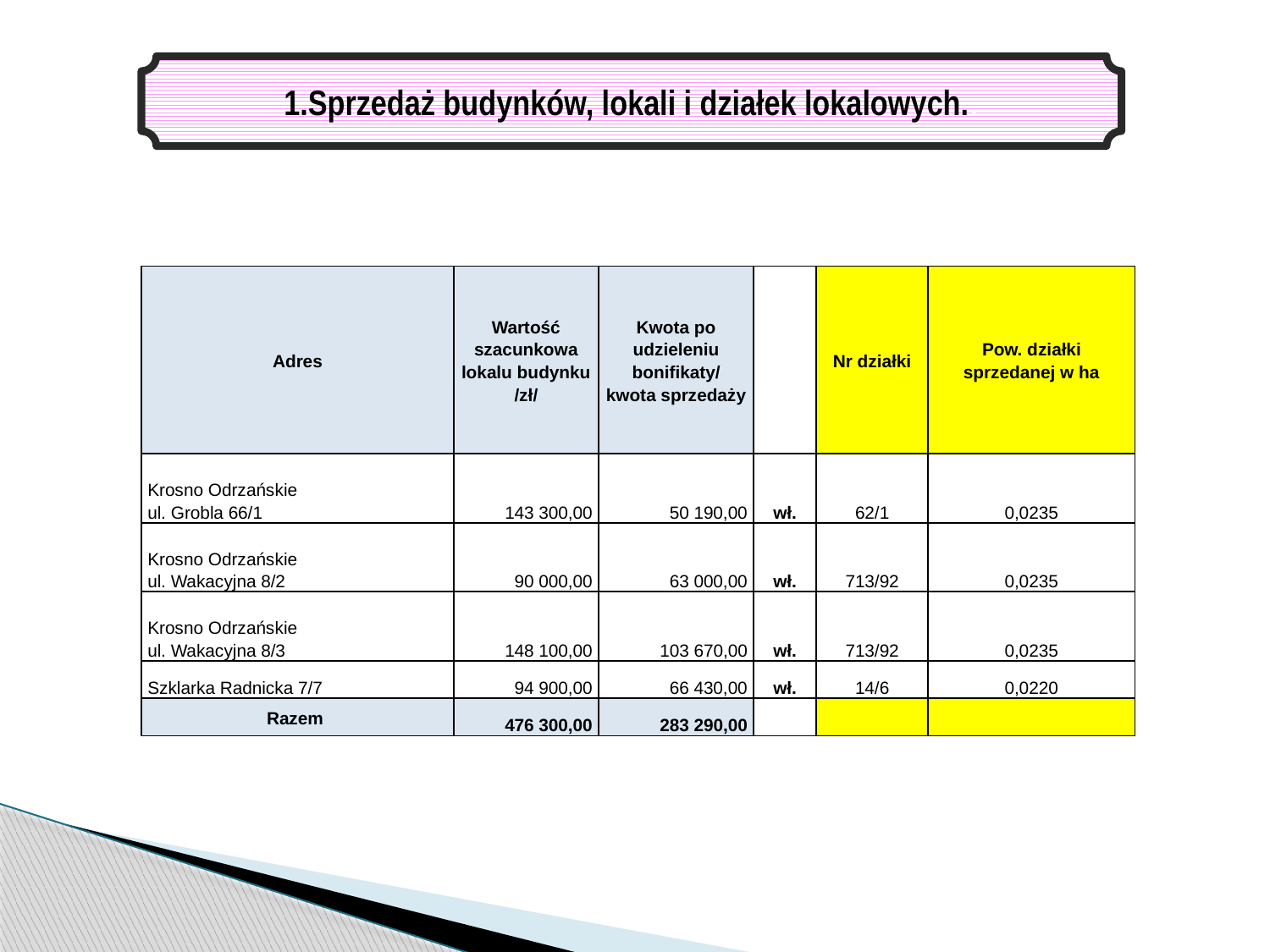

1.Sprzedaż budynków, lokali i działek lokalowych..
| Adres | Wartość szacunkowa lokalu budynku /zł/ | Kwota po udzieleniu bonifikaty/ kwota sprzedaży |  | Nr działki | Pow. działki sprzedanej w ha |
| --- | --- | --- | --- | --- | --- |
| Krosno Odrzańskie ul. Grobla 66/1 | 143 300,00 | 50 190,00 | wł. | 62/1 | 0,0235 |
| Krosno Odrzańskie ul. Wakacyjna 8/2 | 90 000,00 | 63 000,00 | wł. | 713/92 | 0,0235 |
| Krosno Odrzańskie ul. Wakacyjna 8/3 | 148 100,00 | 103 670,00 | wł. | 713/92 | 0,0235 |
| Szklarka Radnicka 7/7 | 94 900,00 | 66 430,00 | wł. | 14/6 | 0,0220 |
| Razem | 476 300,00 | 283 290,00 |  |  |  |